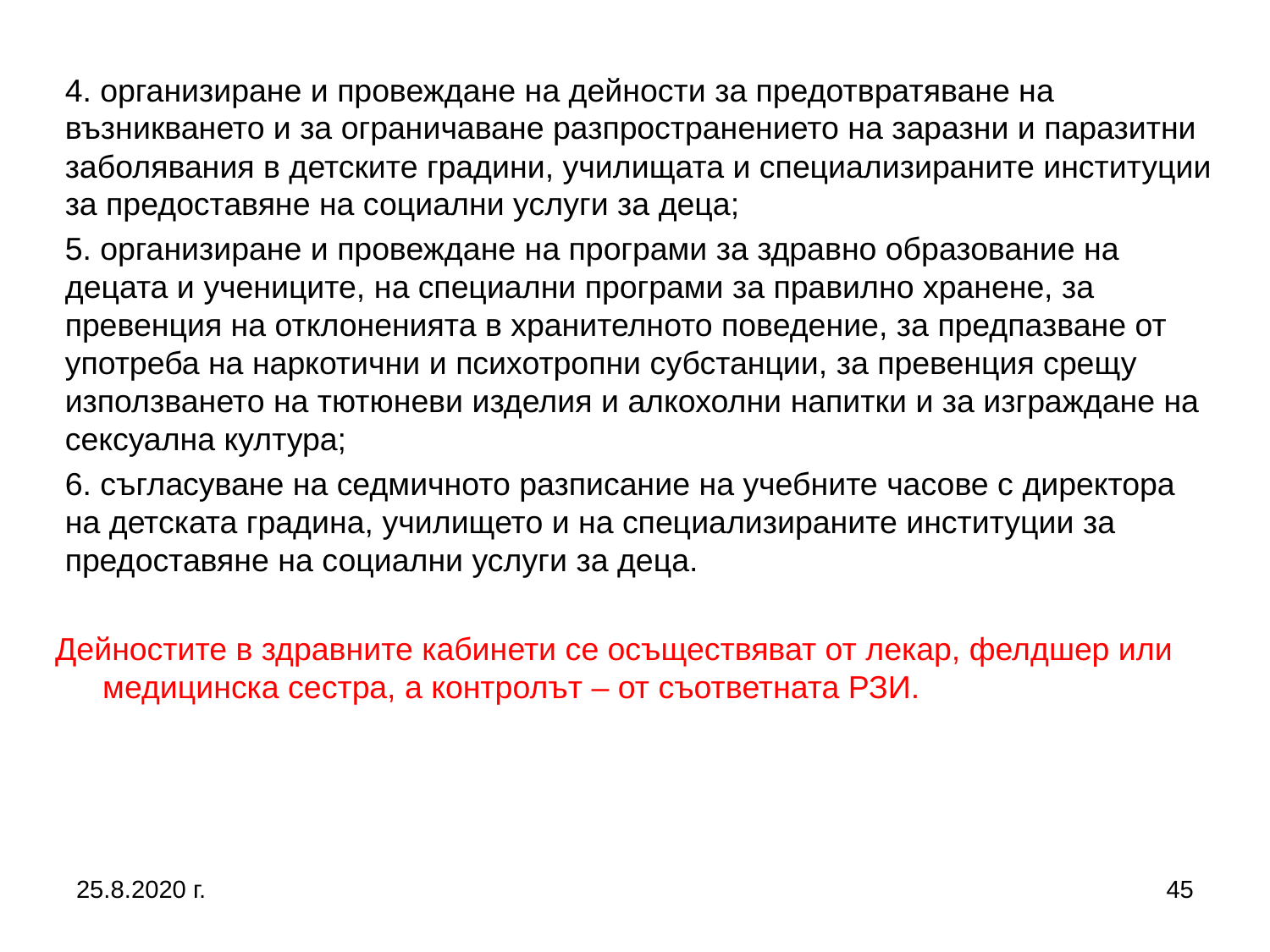

4. организиране и провеждане на дейности за предотвратяване на възникването и за ограничаване разпространението на заразни и паразитни заболявания в детските градини, училищата и специализираните институции за предоставяне на социални услуги за деца;
	5. организиране и провеждане на програми за здравно образование на децата и учениците, на специални програми за правилно хранене, за превенция на отклоненията в хранителното поведение, за предпазване от употреба на наркотични и психотропни субстанции, за превенция срещу използването на тютюневи изделия и алкохолни напитки и за изграждане на сексуална култура;
	6. съгласуване на седмичното разписание на учебните часове с директора на детската градина, училището и на специализираните институции за предоставяне на социални услуги за деца.

Дейностите в здравните кабинети се осъществяват от лекар, фелдшер или медицинска сестра, а контролът – от съответната РЗИ.

25.8.2020 г.
45